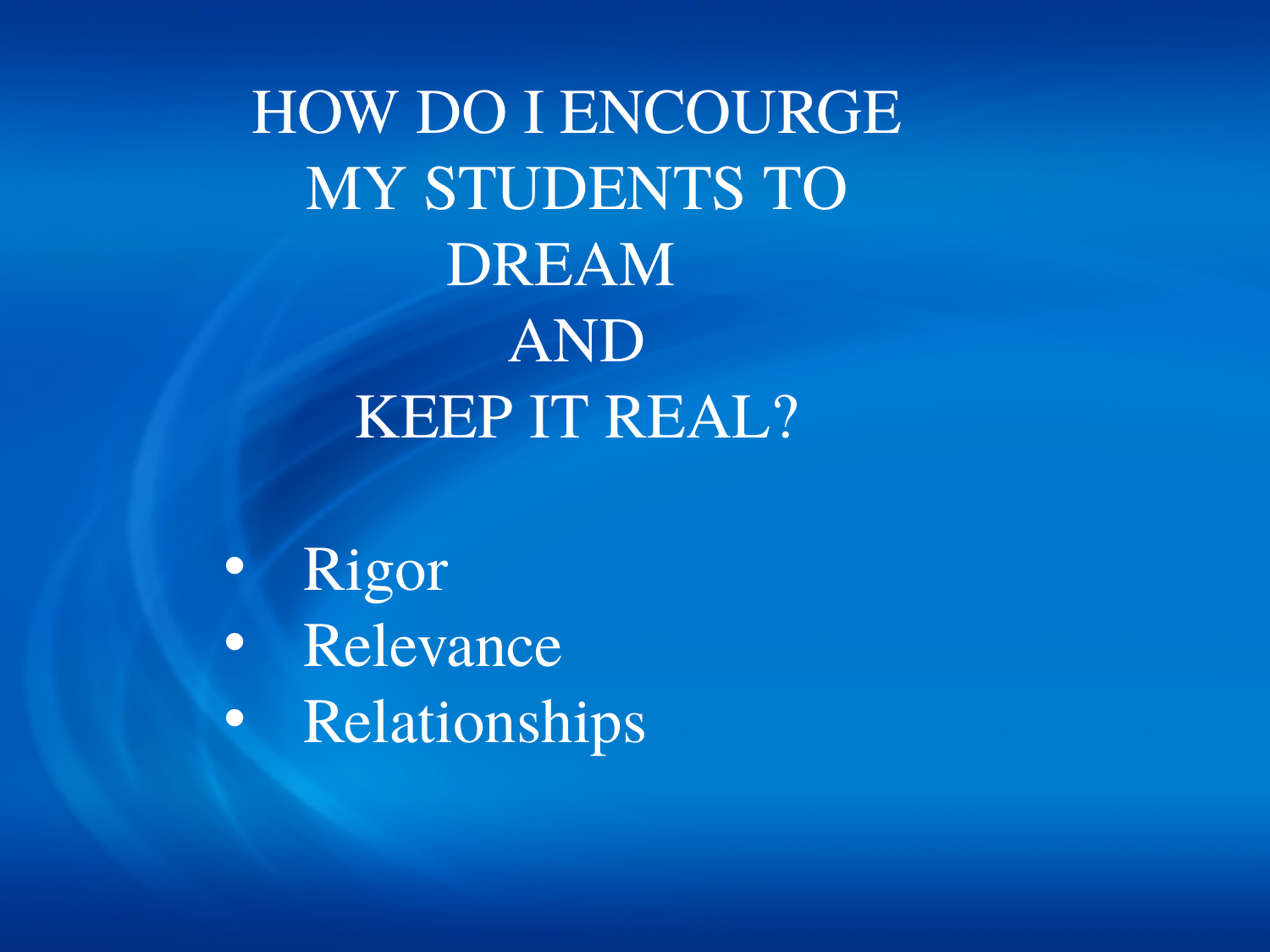

HOW DO I ENCOURGE MY STUDENTS TO DREAM
AND
KEEP IT REAL?

Rigor
Relevance
Relationships